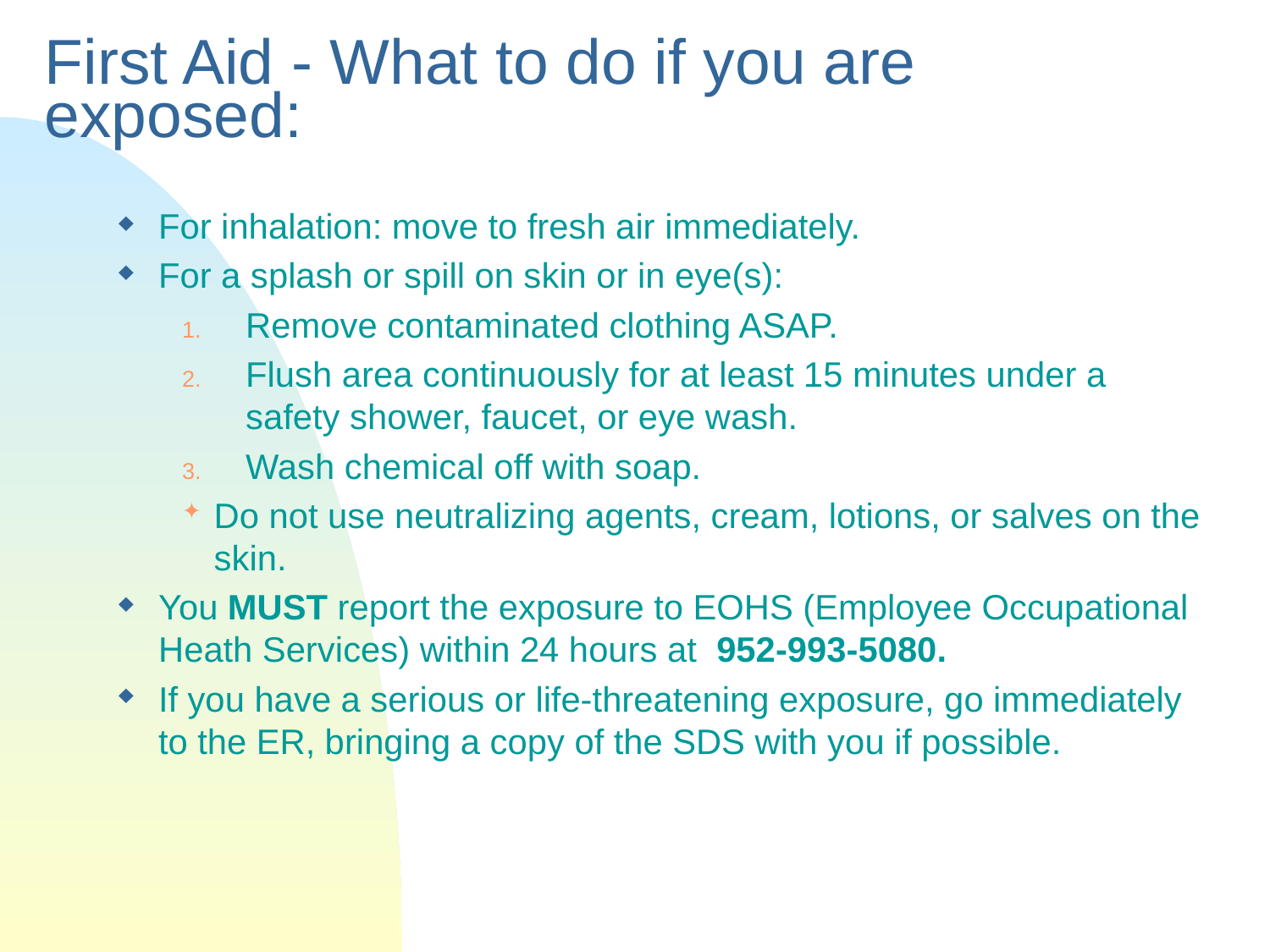

# First Aid - What to do if you are exposed:

For inhalation: move to fresh air immediately.
For a splash or spill on skin or in eye(s):
Remove contaminated clothing ASAP.
Flush area continuously for at least 15 minutes under a safety shower, faucet, or eye wash.
Wash chemical off with soap.
Do not use neutralizing agents, cream, lotions, or salves on the skin.
You MUST report the exposure to EOHS (Employee Occupational Heath Services) within 24 hours at  952-993-5080.
If you have a serious or life-threatening exposure, go immediately to the ER, bringing a copy of the SDS with you if possible.